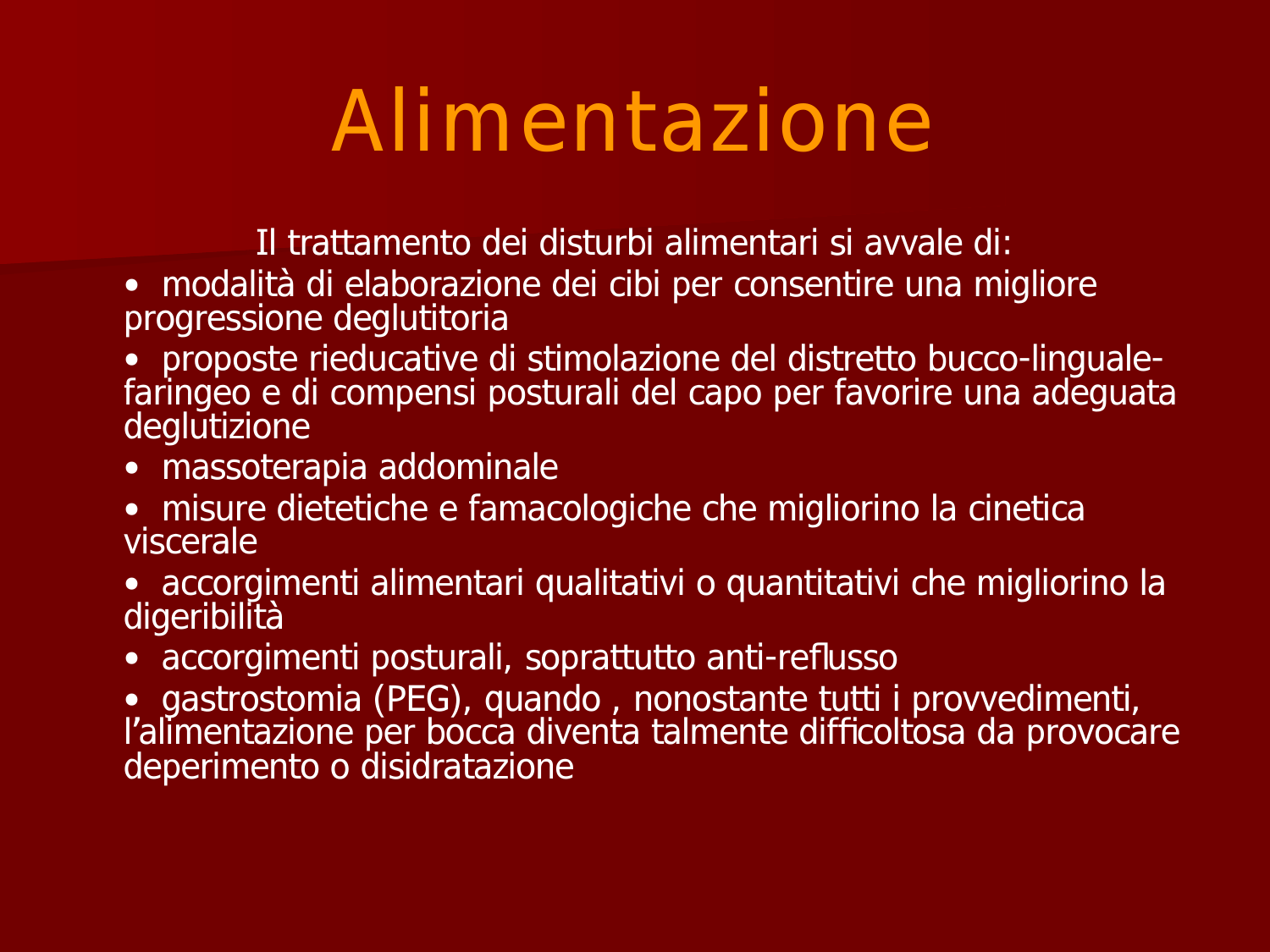

# Alimentazione
Il trattamento dei disturbi alimentari si avvale di:
	•  modalità di elaborazione dei cibi per consentire una migliore progressione deglutitoria
	•  proposte rieducative di stimolazione del distretto bucco-linguale-faringeo e di compensi posturali del capo per favorire una adeguata deglutizione
	•  massoterapia addominale
	•  misure dietetiche e famacologiche che migliorino la cinetica viscerale
	•  accorgimenti alimentari qualitativi o quantitativi che migliorino la digeribilità
	•  accorgimenti posturali, soprattutto anti-reflusso
	•  gastrostomia (PEG), quando , nonostante tutti i provvedimenti, l’alimentazione per bocca diventa talmente difficoltosa da provocare deperimento o disidratazione